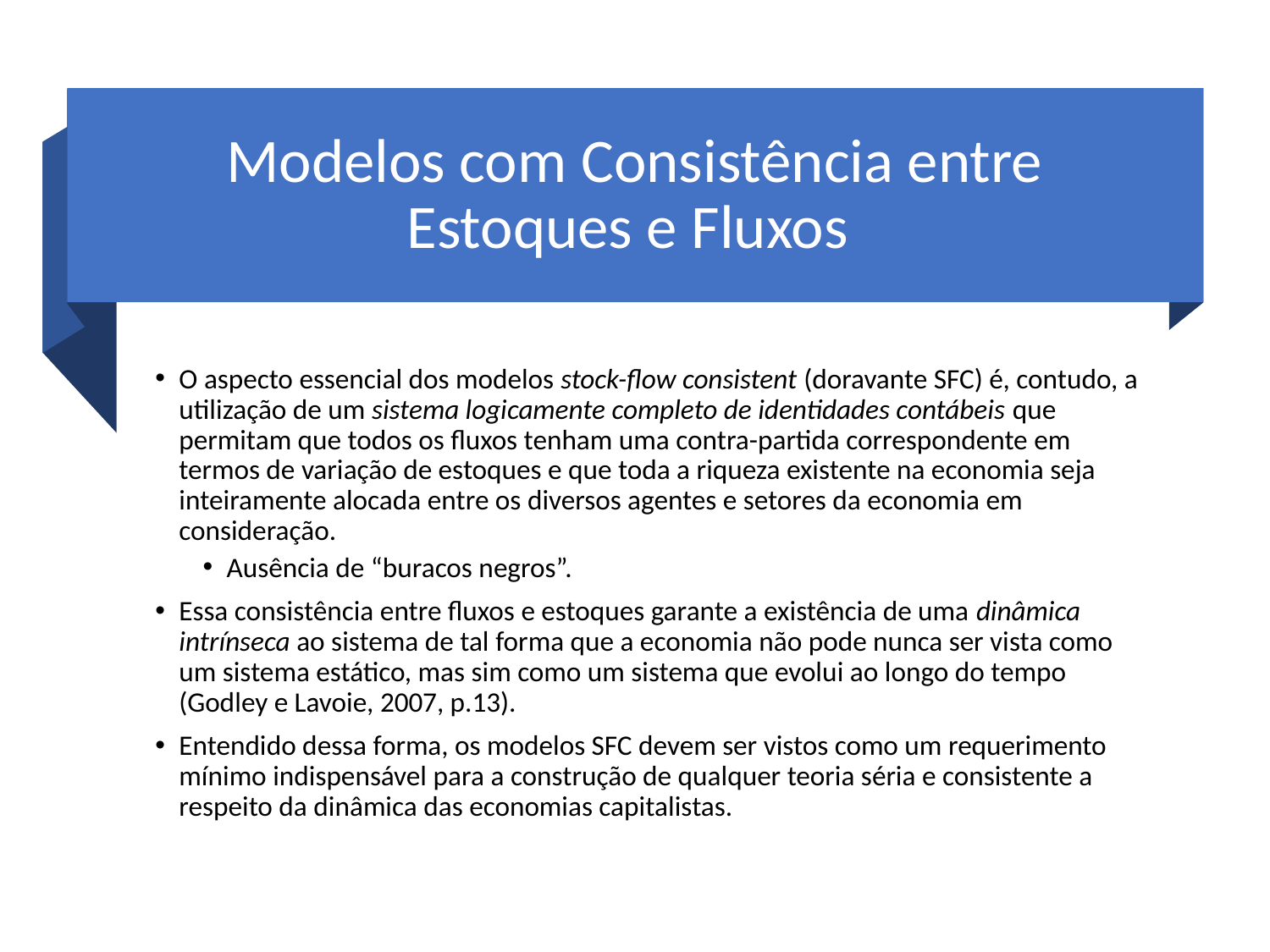

# Modelos com Consistência entre Estoques e Fluxos

O aspecto essencial dos modelos stock-flow consistent (doravante SFC) é, contudo, a utilização de um sistema logicamente completo de identidades contábeis que permitam que todos os fluxos tenham uma contra-partida correspondente em termos de variação de estoques e que toda a riqueza existente na economia seja inteiramente alocada entre os diversos agentes e setores da economia em consideração.
Ausência de “buracos negros”.
Essa consistência entre fluxos e estoques garante a existência de uma dinâmica intrínseca ao sistema de tal forma que a economia não pode nunca ser vista como um sistema estático, mas sim como um sistema que evolui ao longo do tempo (Godley e Lavoie, 2007, p.13).
Entendido dessa forma, os modelos SFC devem ser vistos como um requerimento mínimo indispensável para a construção de qualquer teoria séria e consistente a respeito da dinâmica das economias capitalistas.